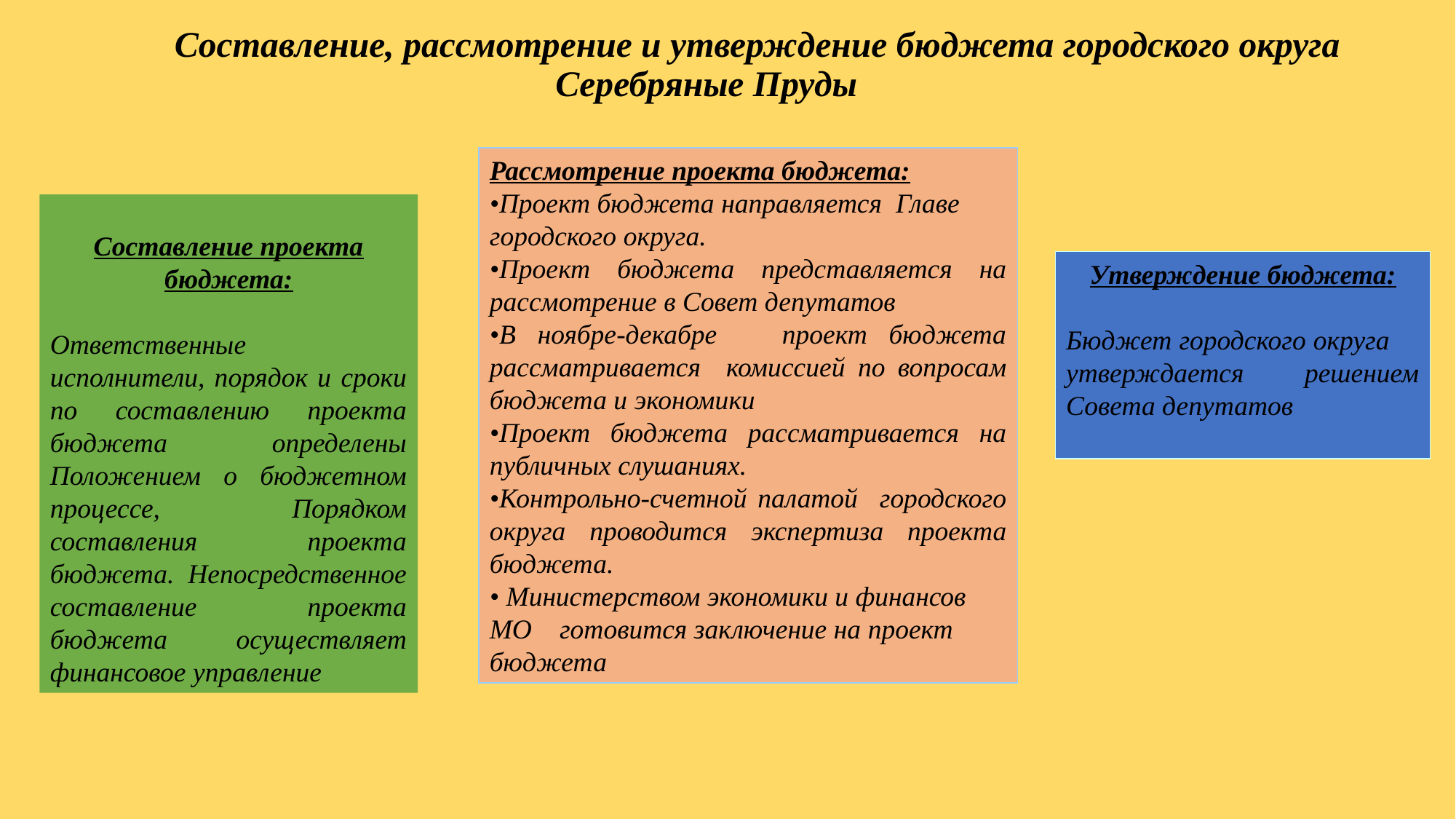

# Составление, рассмотрение и утверждение бюджета городского округа Серебряные Пруды
Рассмотрение проекта бюджета:
•Проект бюджета направляется  Главе    городского округа.
•Проект бюджета представляется на рассмотрение в Совет депутатов
•В ноябре-декабре   проект бюджета рассматривается  комиссией по вопросам бюджета и экономики
•Проект бюджета рассматривается на публичных слушаниях.
•Контрольно-счетной палатой  городского округа проводится экспертиза проекта бюджета.
• Министерством экономики и финансов МО    готовится заключение на проект бюджета

Составление проекта бюджета:

Ответственные исполнители, порядок и сроки по составлению проекта бюджета определены Положением о бюджетном процессе, Порядком составления   проекта бюджета. Непосредственное составление проекта бюджета осуществляет финансовое управление

Утверждение бюджета:

Бюджет городского округа     утверждается решением Совета депутатов